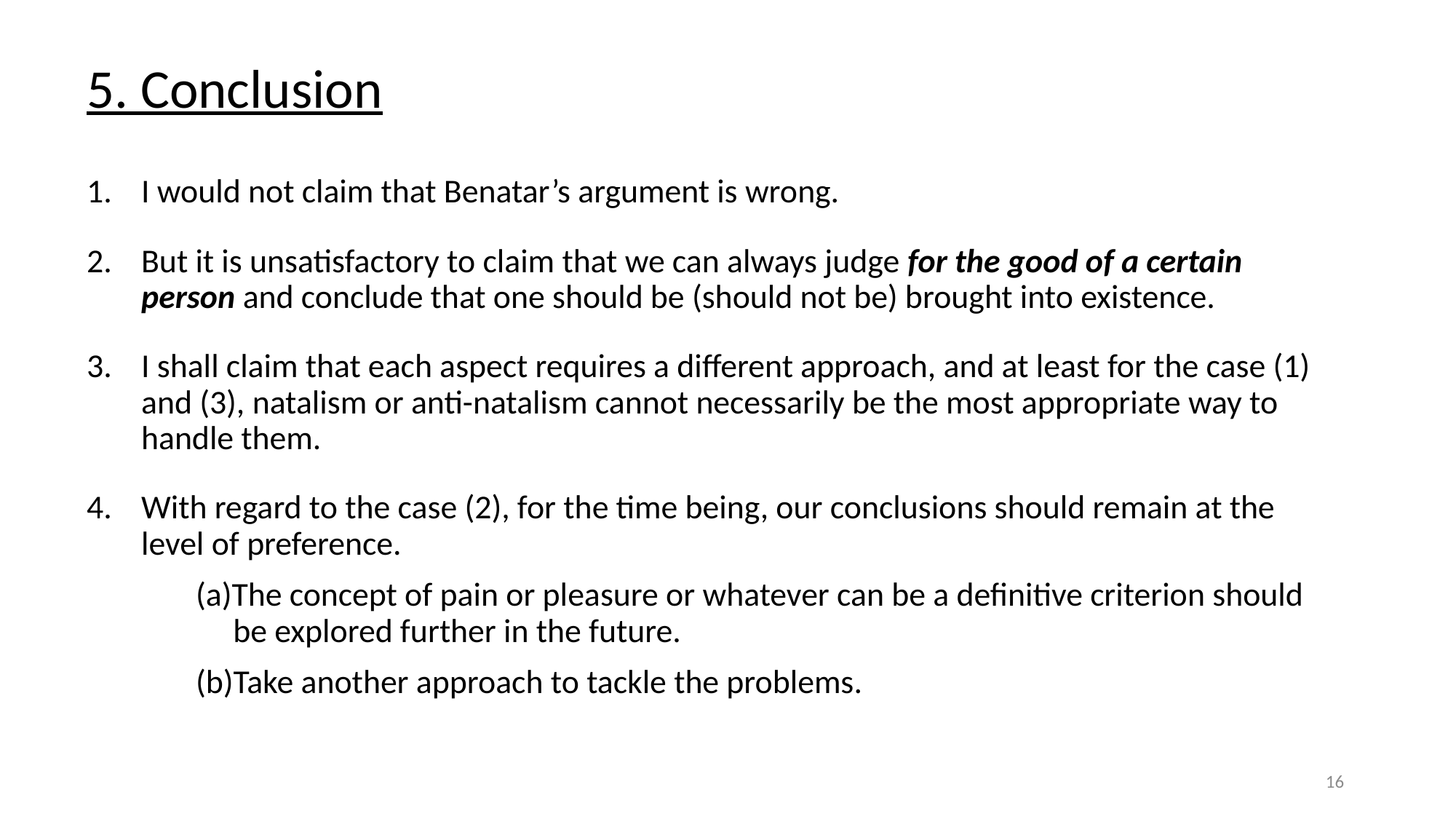

# 5. Conclusion
I would not claim that Benatar’s argument is wrong.
But it is unsatisfactory to claim that we can always judge for the good of a certain person and conclude that one should be (should not be) brought into existence.
I shall claim that each aspect requires a different approach, and at least for the case (1) and (3), natalism or anti-natalism cannot necessarily be the most appropriate way to handle them.
With regard to the case (2), for the time being, our conclusions should remain at the level of preference.
	(a)The concept of pain or pleasure or whatever can be a definitive criterion should 	     be explored further in the future.
	(b)Take another approach to tackle the problems.
16